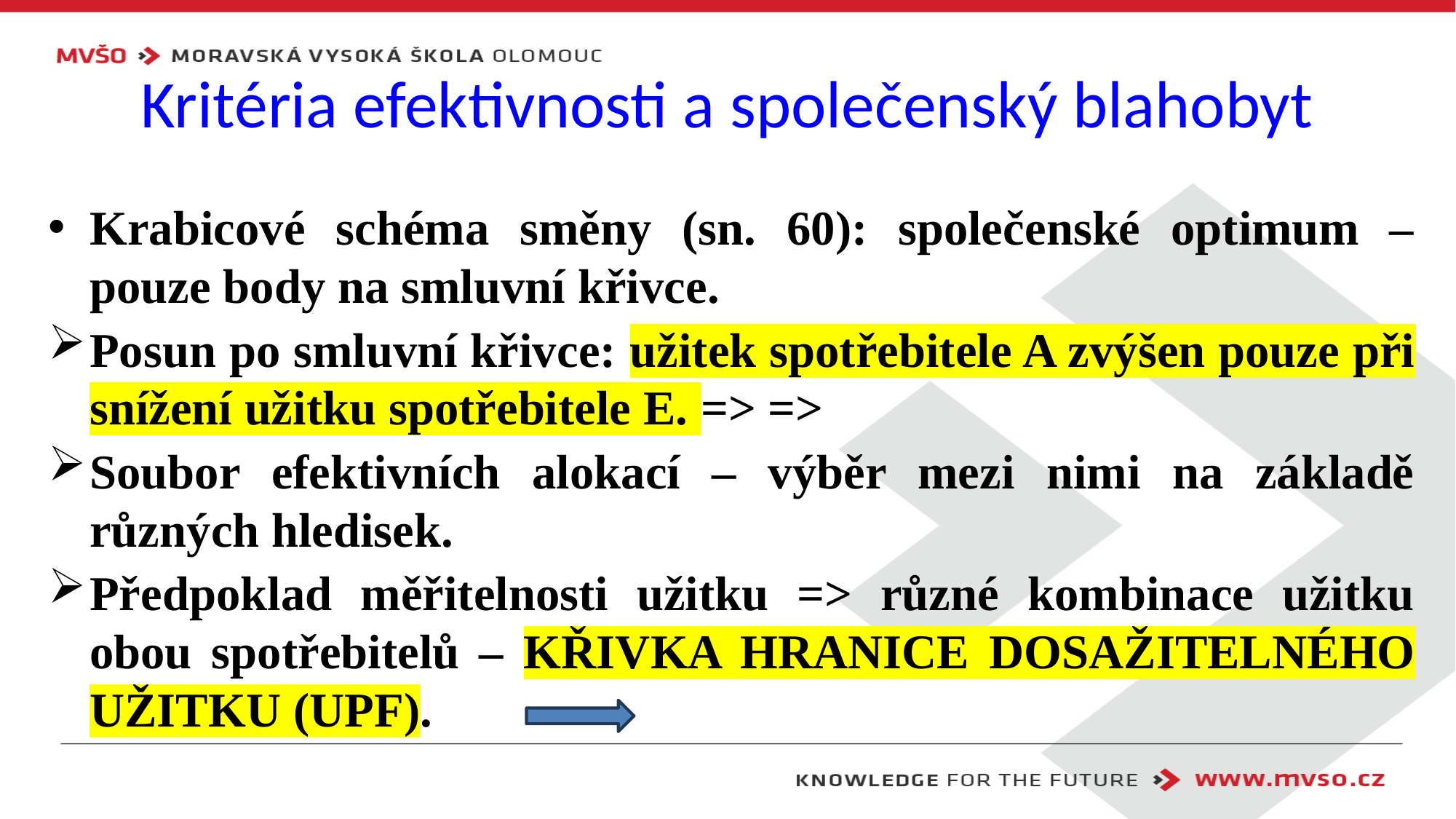

# Kritéria efektivnosti a společenský blahobyt
Krabicové schéma směny (sn. 60): společenské optimum – pouze body na smluvní křivce.
Posun po smluvní křivce: užitek spotřebitele A zvýšen pouze při snížení užitku spotřebitele E. => =>
Soubor efektivních alokací – výběr mezi nimi na základě různých hledisek.
Předpoklad měřitelnosti užitku => různé kombinace užitku obou spotřebitelů – KŘIVKA HRANICE DOSAŽITELNÉHO UŽITKU (UPF).